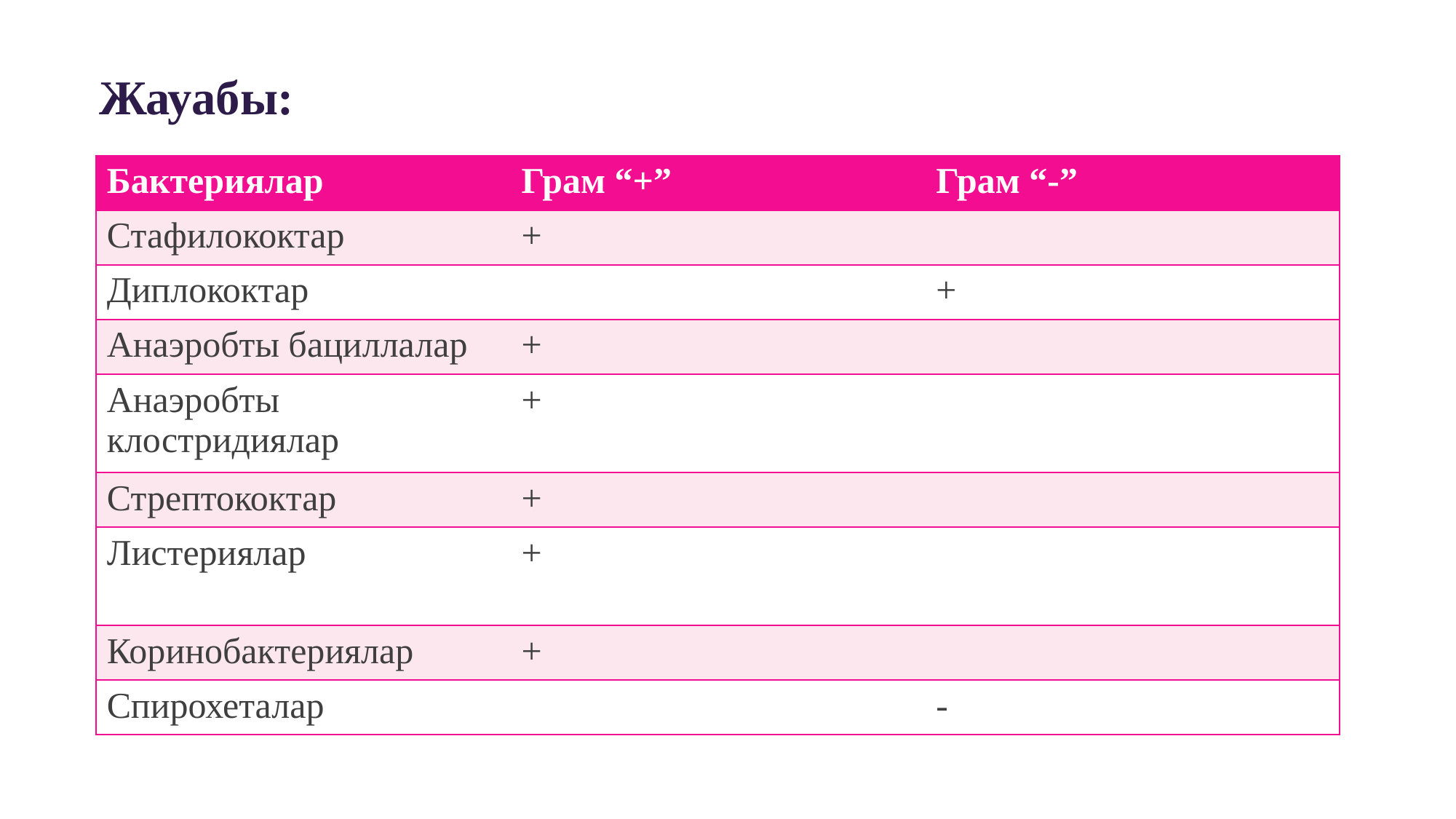

Жауабы:

| Бактериялар | Грам “+” | Грам “-” |
| --- | --- | --- |
| Стафилококтар | + |  |
| Диплококтар |  | + |
| Анаэробты бациллалар | + |  |
| Анаэробты клостридиялар | + |  |
| Стрептококтар | + |  |
| Листериялар | + |  |
| Коринобактериялар | + |  |
| Спирохеталар |  | - |